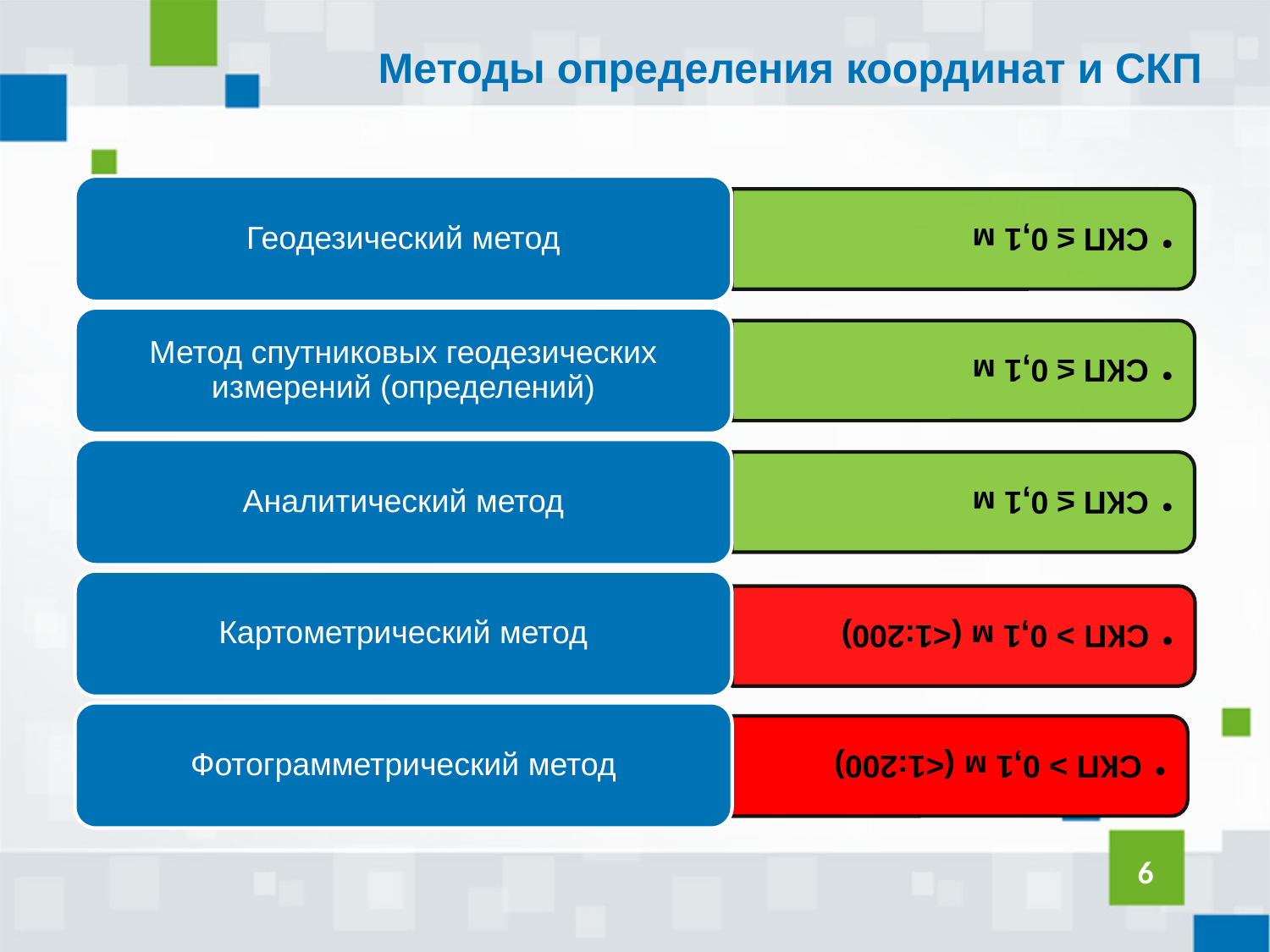

Методы определения координат и СКП
СКП ≤ 0,1 м
Геодезический метод
СКП ≤ 0,1 м
Метод спутниковых геодезических измерений (определений)
СКП ≤ 0,1 м
Аналитический метод
СКП > 0,1 м (<1:200)
Картометрический метод
СКП > 0,1 м (<1:200)
Фотограмметрический метод
6